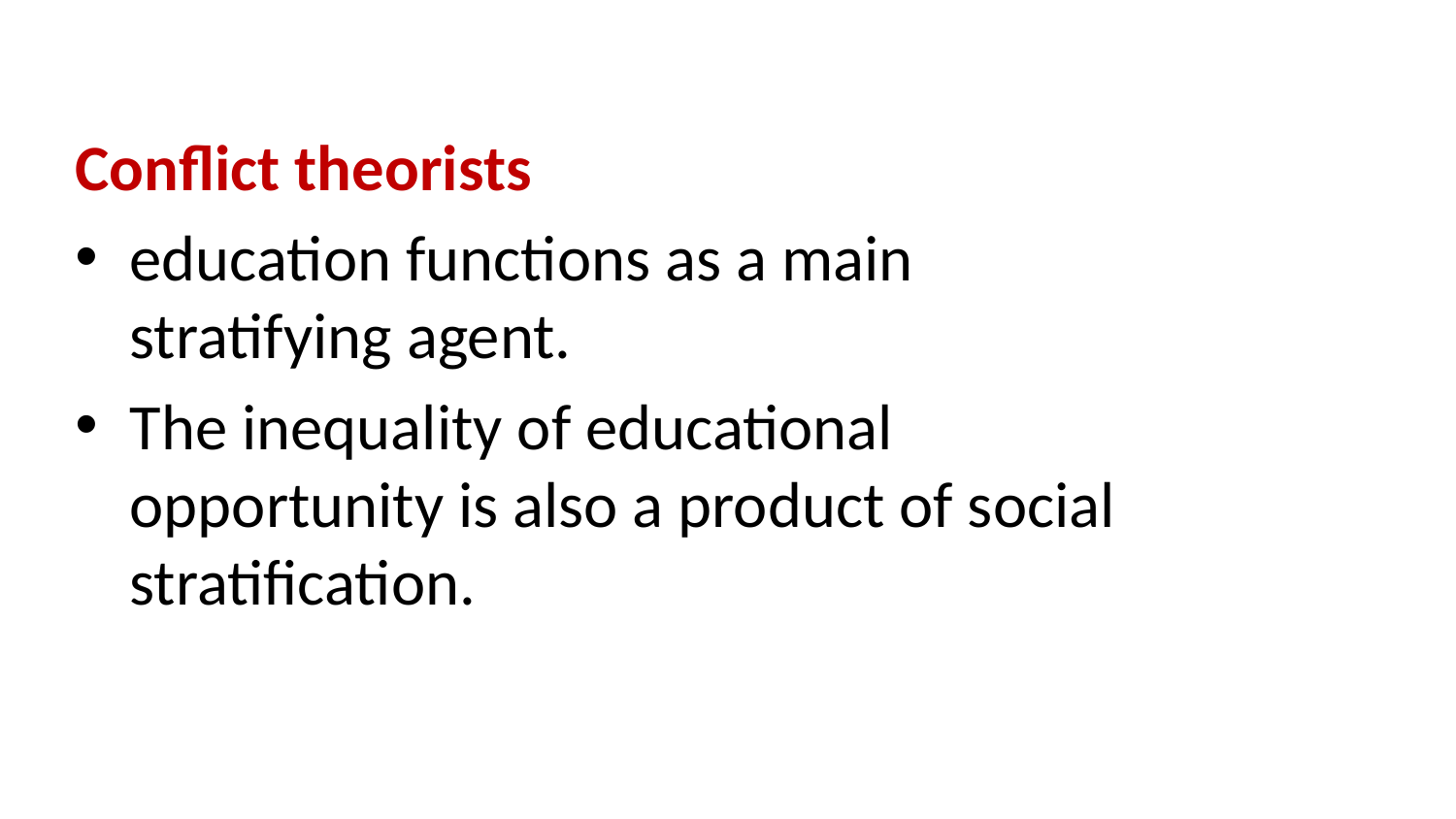

Conflict theorists
education functions as a main stratifying agent.
The inequality of educational opportunity is also a product of social stratification.